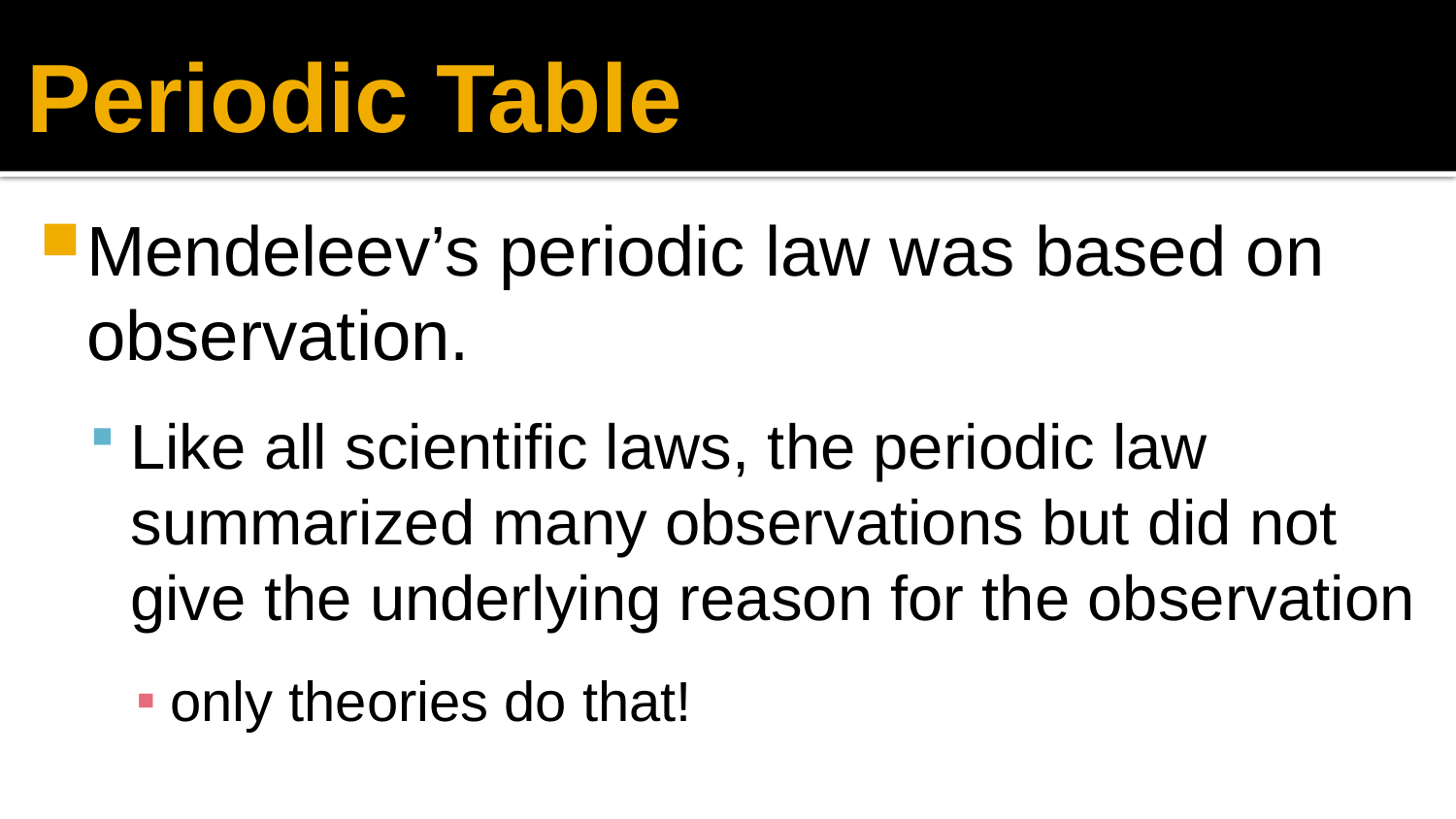

# Periodic Table
Mendeleev’s periodic law was based on observation.
Like all scientific laws, the periodic law summarized many observations but did not give the underlying reason for the observation
only theories do that!